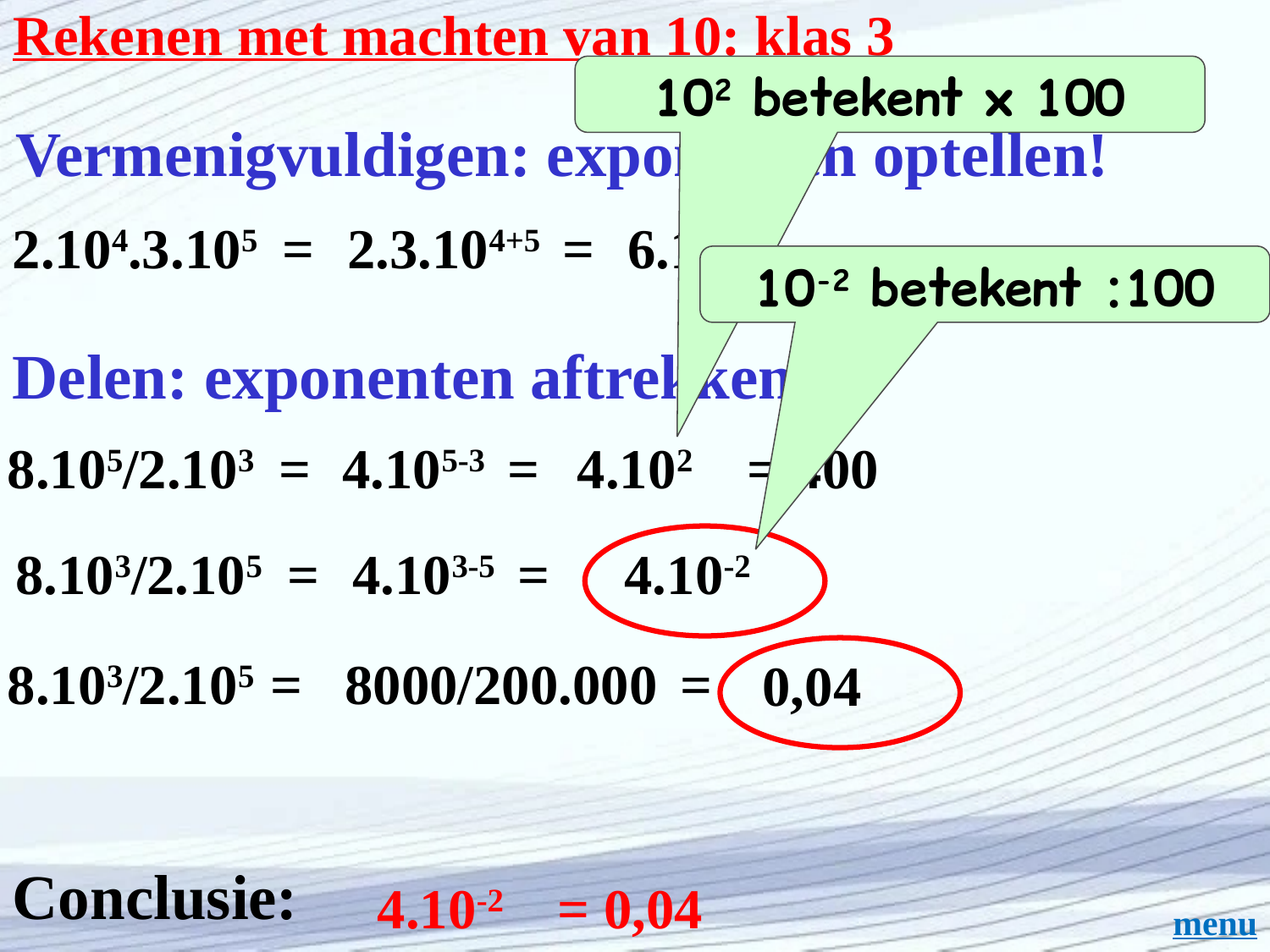

# Rekenen met machten van 10: klas 3
102 betekent x 100
Vermenigvuldigen: exponenten optellen!
2.104.3.105   =
2.3.104+5  =
6.109
10-2 betekent :100
Delen: exponenten aftrekken!
= 400
4.105-3  =
4.102
8.105/2.103   =

4.10-2
8.103/2.105   =
4.103-5  =

8.103/2.105  =
8000/200.000  =
0,04
Conclusie:
4.10-2
= 0,04
menu